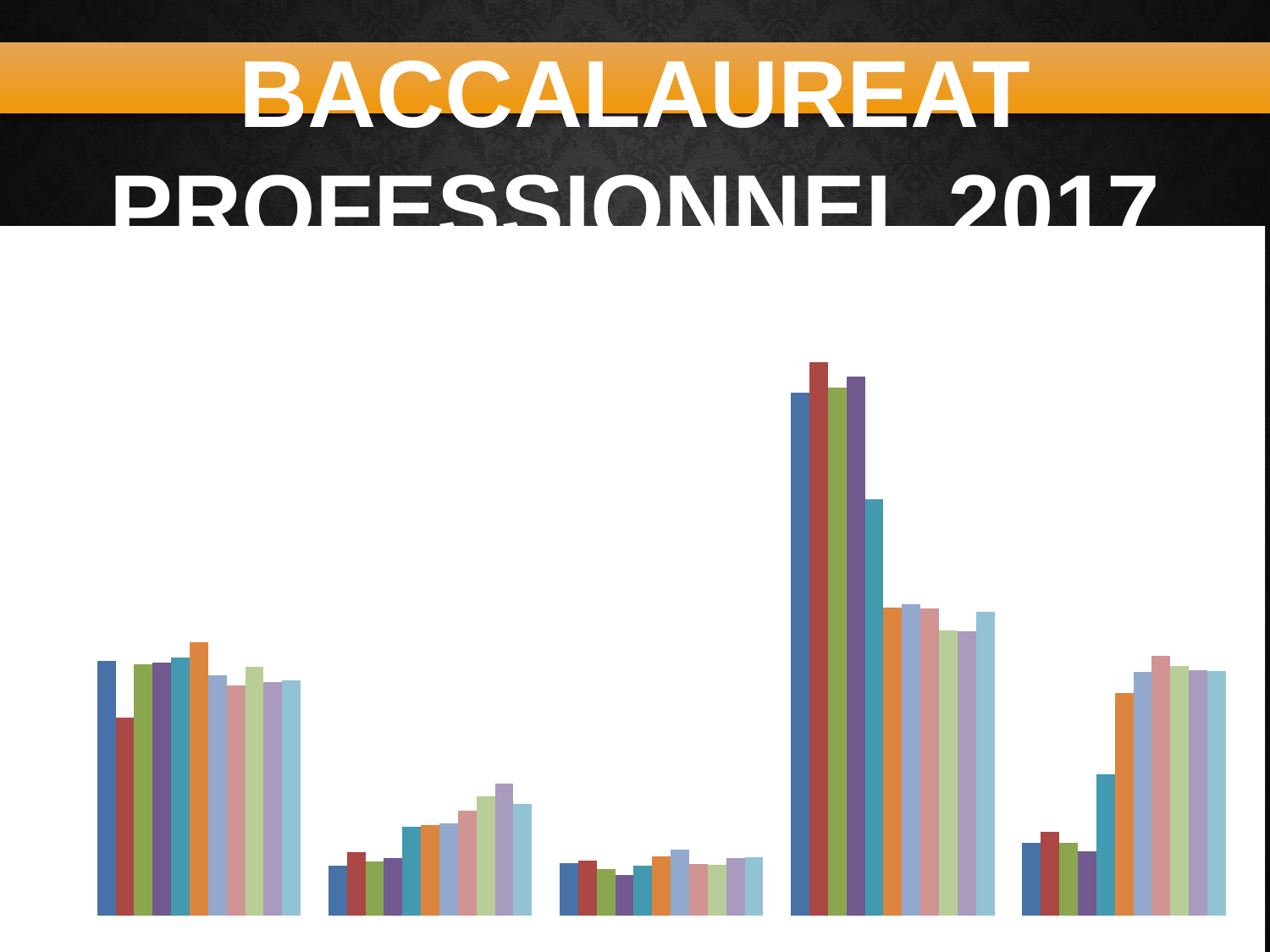

BACCALAUREAT PROFESSIONNEL 2017
- Evolution des Effectifs GARCONS par CP -

### Chart

| Category |  2007 |  2008 |  2009 |  2010 |  2011 |  2012 |  2013 |  2014 |  2015 |  2016 |  2017 |
|---|---|---|---|---|---|---|---|---|---|---|---|
| CP1 | 0.26766076421248836 | 0.20733197556008146 | 0.26375496313102664 | 0.2650253439536568 | 0.27057327785483126 | 0.28654259796128306 | 0.2522451877593994 | 0.24124891961970613 | 0.26060980634528225 | 0.2448517298187809 | 0.24662296384584823 |
| CP2 | 0.0516309412861137 | 0.06639511201629328 | 0.056532425789374174 | 0.05973931933381608 | 0.09257975034674064 | 0.09510894978023006 | 0.09687920659780502 | 0.10944252376836647 | 0.1253605274000824 | 0.1382825370675453 | 0.11730234406038935 |
| CP3 | 0.05498602050326188 | 0.057230142566191446 | 0.04878048780487805 | 0.04217958001448226 | 0.05166435506241331 | 0.061722622276255495 | 0.06881454586982727 | 0.05423509075194469 | 0.053049031726411205 | 0.06023476112026359 | 0.060786650774731825 |
| CP4 | 0.5496738117427773 | 0.5816700610997964 | 0.5549253166950274 | 0.5660753077480087 | 0.4373555247341655 | 0.32292153745440944 | 0.3265604078769684 | 0.32227744165946415 | 0.29934074989699216 | 0.2988056013179572 | 0.3189312673818037 |
| CP5 | 0.0760484622553588 | 0.08737270875763747 | 0.0760068065796937 | 0.0669804489500362 | 0.1478270920018493 | 0.23370429252782193 | 0.2555006742477417 | 0.27279602420051857 | 0.261639884631232 | 0.257825370675453 | 0.25635677393722683 |